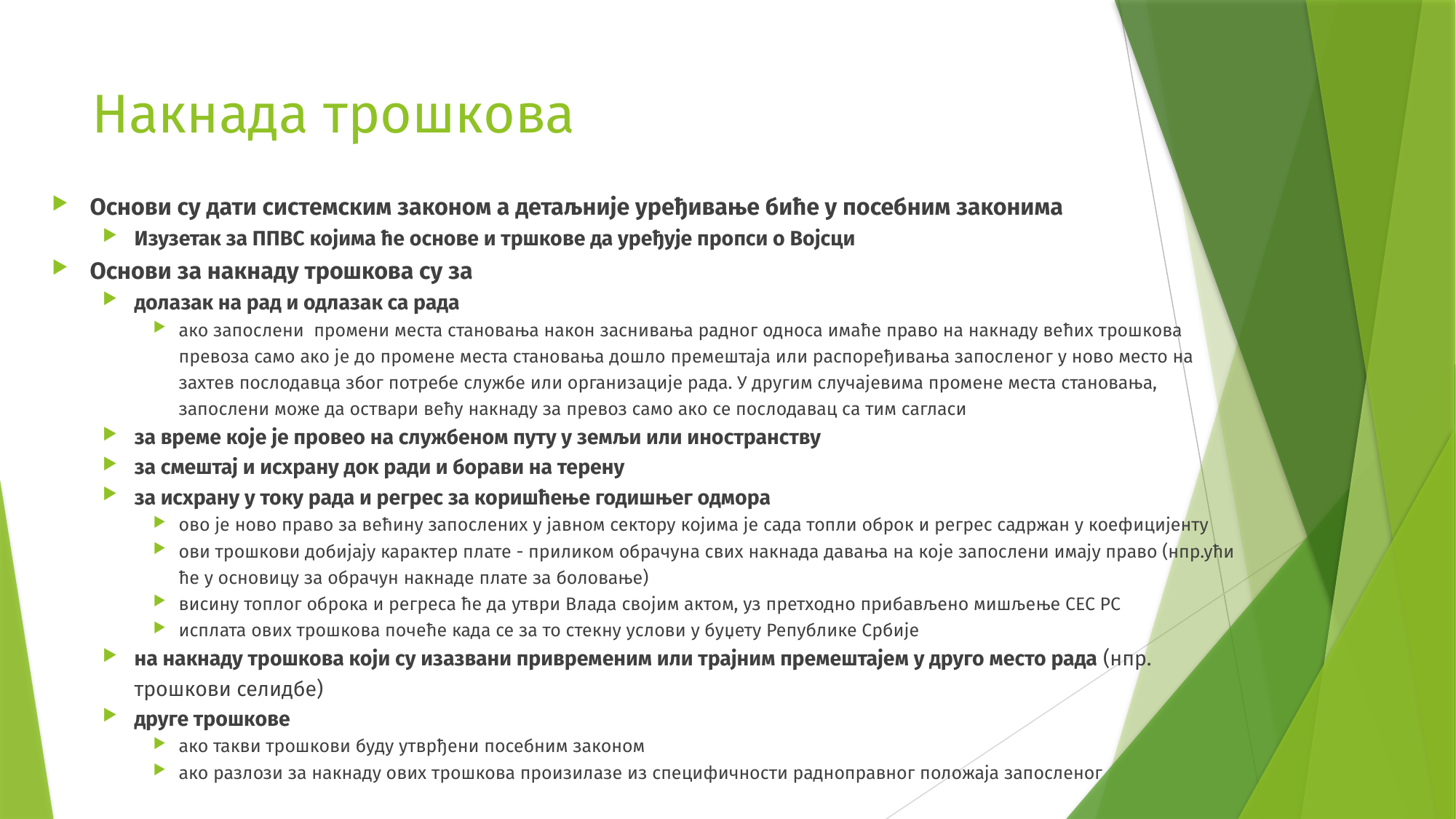

# Накнада трошкова

Основи су дати системским законом а детаљније уређивање биће у посебним законима
Изузетак за ППВС којима ће основе и тршкове да уређује пропси о Војсци
Основи за накнаду трошкова су за
долазак на рад и одлазак са рада
ако запослени  промени места становања након заснивања радног односа имаће право на накнаду већих трошкова превоза само ако је до промене места становања дошло премештаја или распоређивања запосленог у ново место на захтев послодавца због потребе службе или организације рада. У другим случајевима промене места становања, запослени може да оствари већу накнаду за превоз само ако се послодавац са тим сагласи
за време које је провео на службеном путу у земљи или иностранству
за смештај и исхрану док ради и борави на терену
за исхрану у току рада и регрес за коришћење годишњег одмора
ово је ново право за већину запослених у јавном сектору којима је сада топли оброк и регрес садржан у коефицијенту
ови трошкови добијају карактер плате - приликом обрачуна свих накнада давања на које запослени имају право (нпр.ући ће у основицу за обрачун накнаде плате за боловање)
висину топлог оброка и регреса ће да утври Влада својим актом, уз претходно прибављено мишљење СЕС РС
исплата ових трошкова почеће када се за то стекну услови у буџету Републике Србије
на накнаду трошкова који су изазвани привременим или трајним премештајем у друго место рада (нпр. трошкови селидбе)
друге трошкове
ако такви трошкови буду утврђени посебним законом
ако разлози за накнаду ових трошкова произилазе из специфичности радноправног положаја запосленог